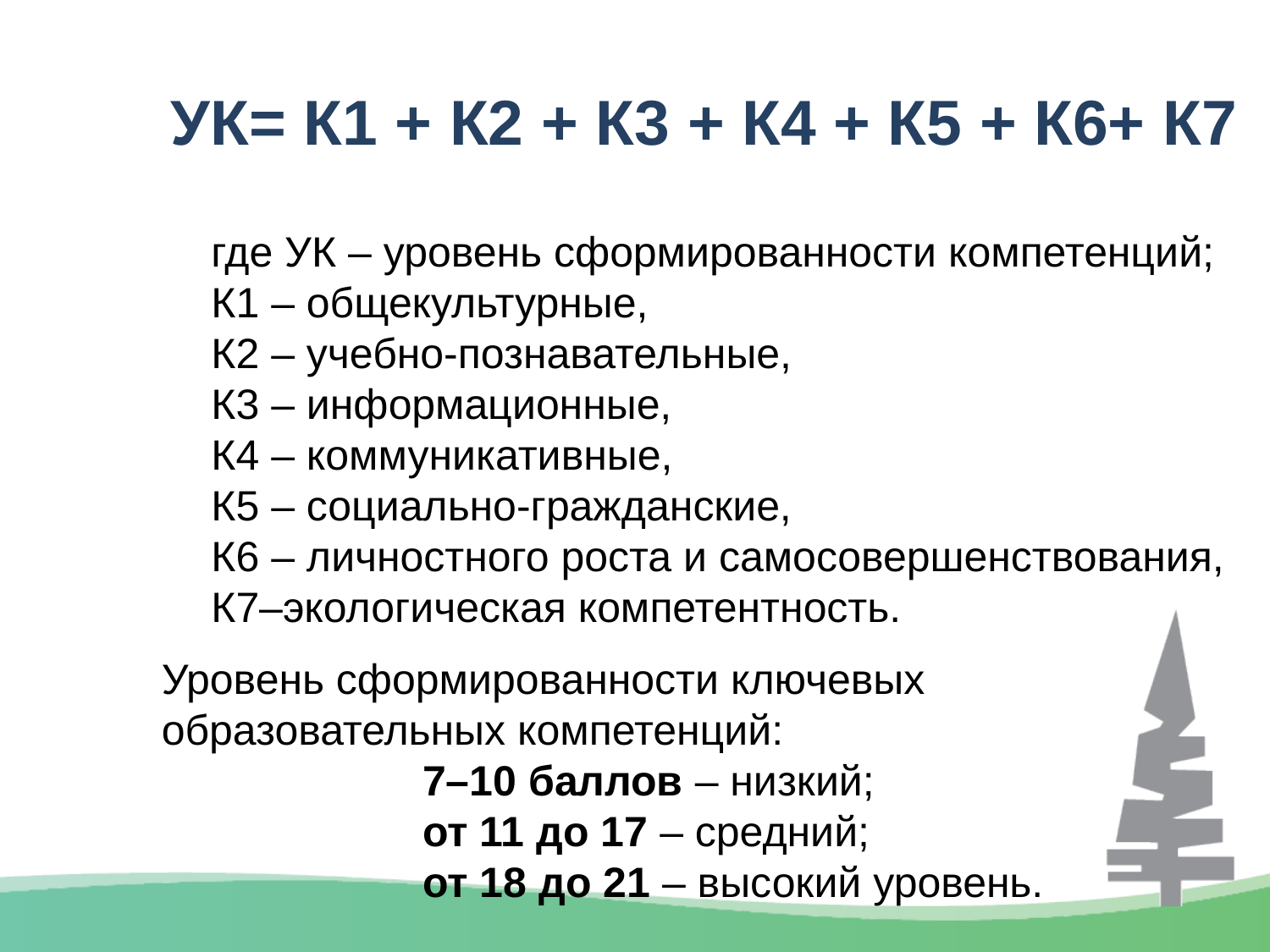

# УК= К1 + К2 + К3 + К4 + К5 + К6+ К7
где УК – уровень сформированности компетенций;
К1 – общекультурные,
К2 – учебно-познавательные,
К3 – информационные,
К4 – коммуникативные,
К5 – социально-гражданские,
К6 – личностного роста и самосовершенствования,
К7–экологическая компетентность.
Уровень сформированности ключевых образовательных компетенций:
7–10 баллов – низкий;
от 11 до 17 – средний;
от 18 до 21 – высокий уровень.